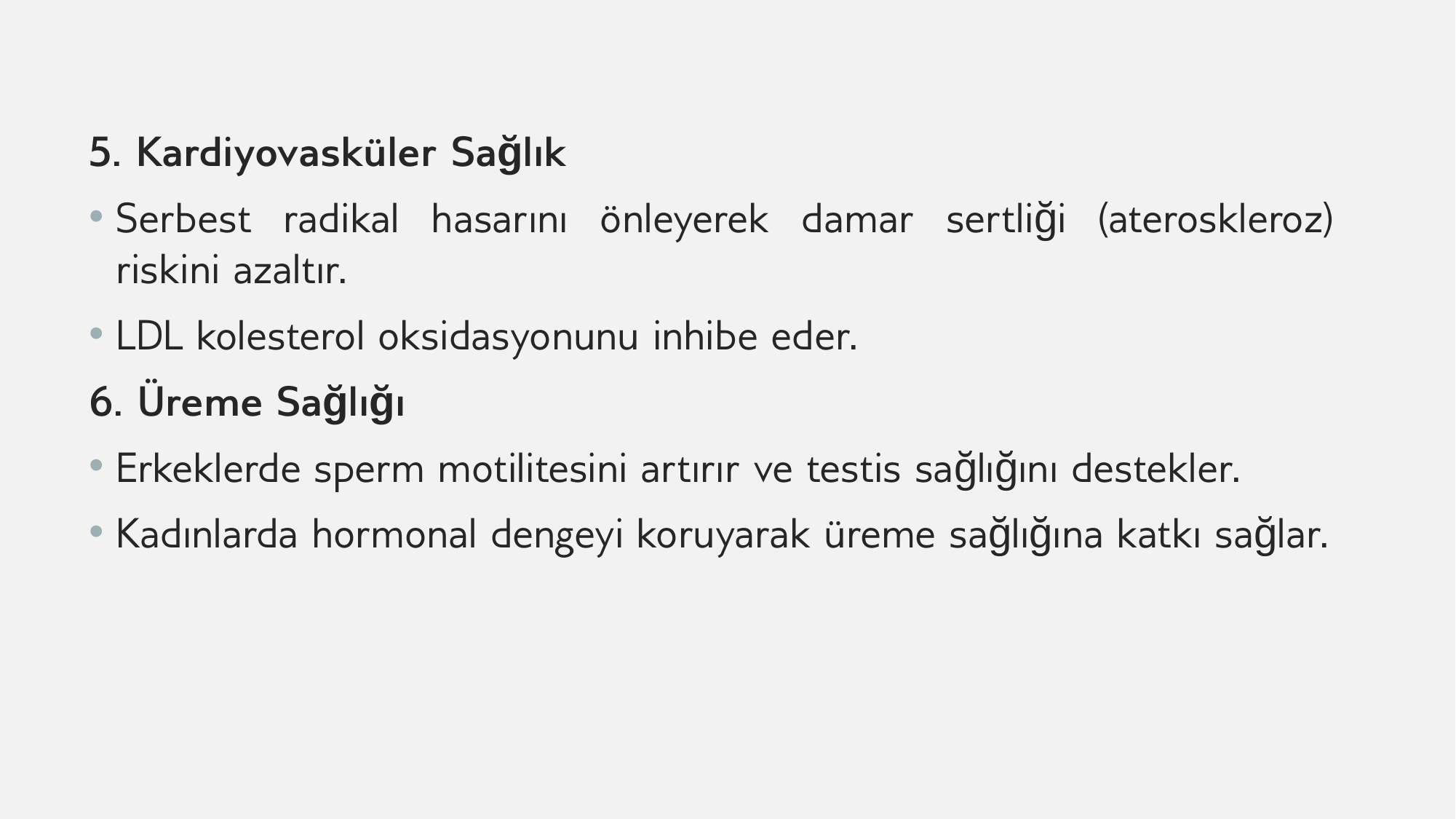

5. Kardiyovasküler Sağlık
Serbest radikal hasarını önleyerek damar sertliği (ateroskleroz) riskini azaltır.
LDL kolesterol oksidasyonunu inhibe eder.
6. Üreme Sağlığı
Erkeklerde sperm motilitesini artırır ve testis sağlığını destekler.
Kadınlarda hormonal dengeyi koruyarak üreme sağlığına katkı sağlar.